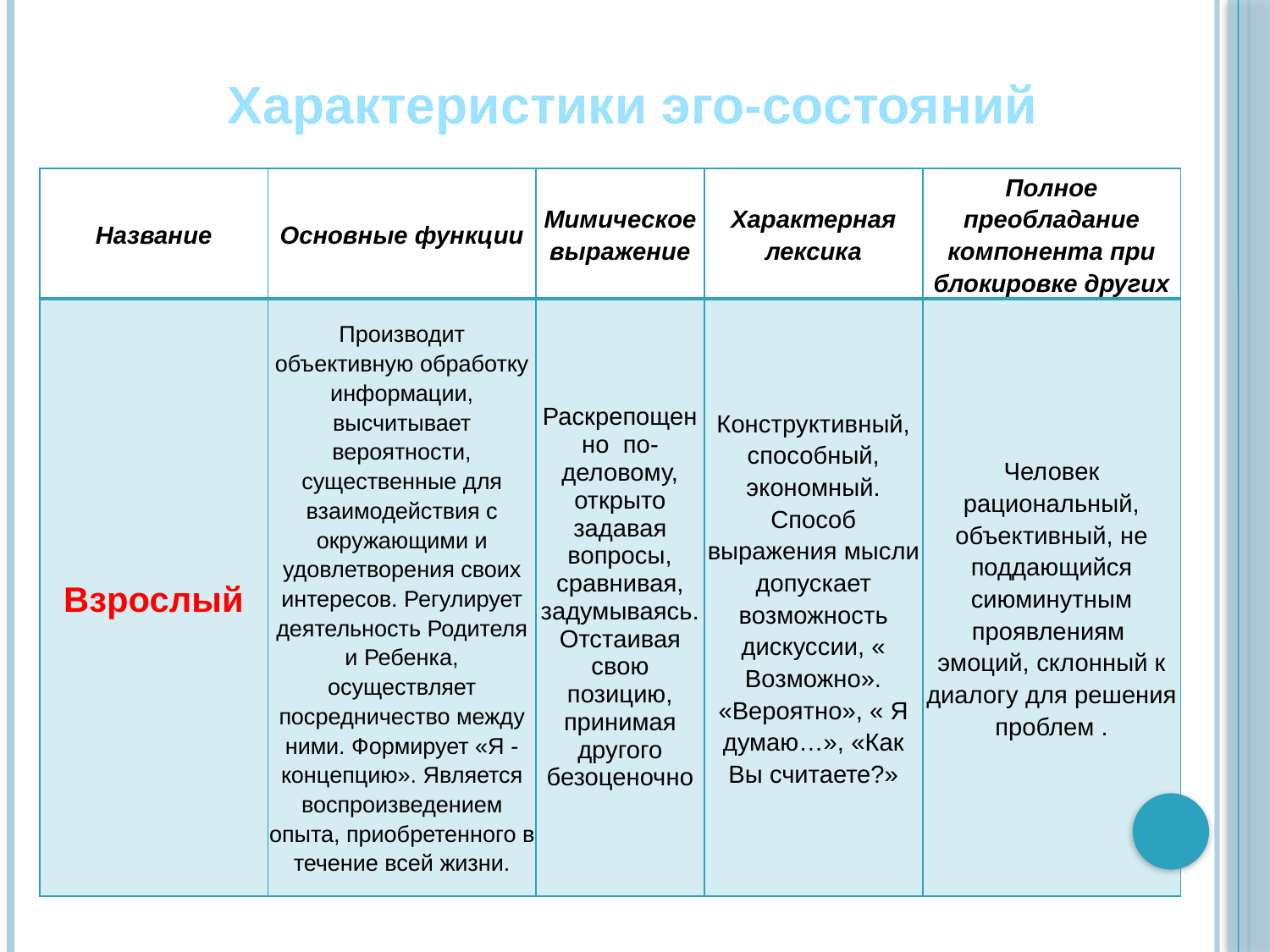

# Характеристики эго-состояний
| Название | Основные функции | Мимическое выражение | Характерная лексика | Полное преобладание компонента при блокировке других |
| --- | --- | --- | --- | --- |
| Взрослый | Производит объективную обработку информации, высчитывает вероятности, существенные для взаимодействия с окружающими и удовлетворения своих интересов. Регулирует деятельность Родителя и Ребенка, осуществляет посредничество между ними. Формирует «Я - концепцию». Является воспроизведением опыта, приобретенного в течение всей жизни. | Раскрепощенно по-деловому, открыто задавая вопросы, сравнивая, задумываясь. Отстаивая свою позицию, принимая другого безоценочно | Конструктивный, способный, экономный. Способ выражения мысли допускает возможность дискуссии, « Возможно». «Вероятно», « Я думаю…», «Как Вы считаете?» | Человек рациональный, объективный, не поддающийся сиюминутным проявлениям эмоций, склонный к диалогу для решения проблем . |